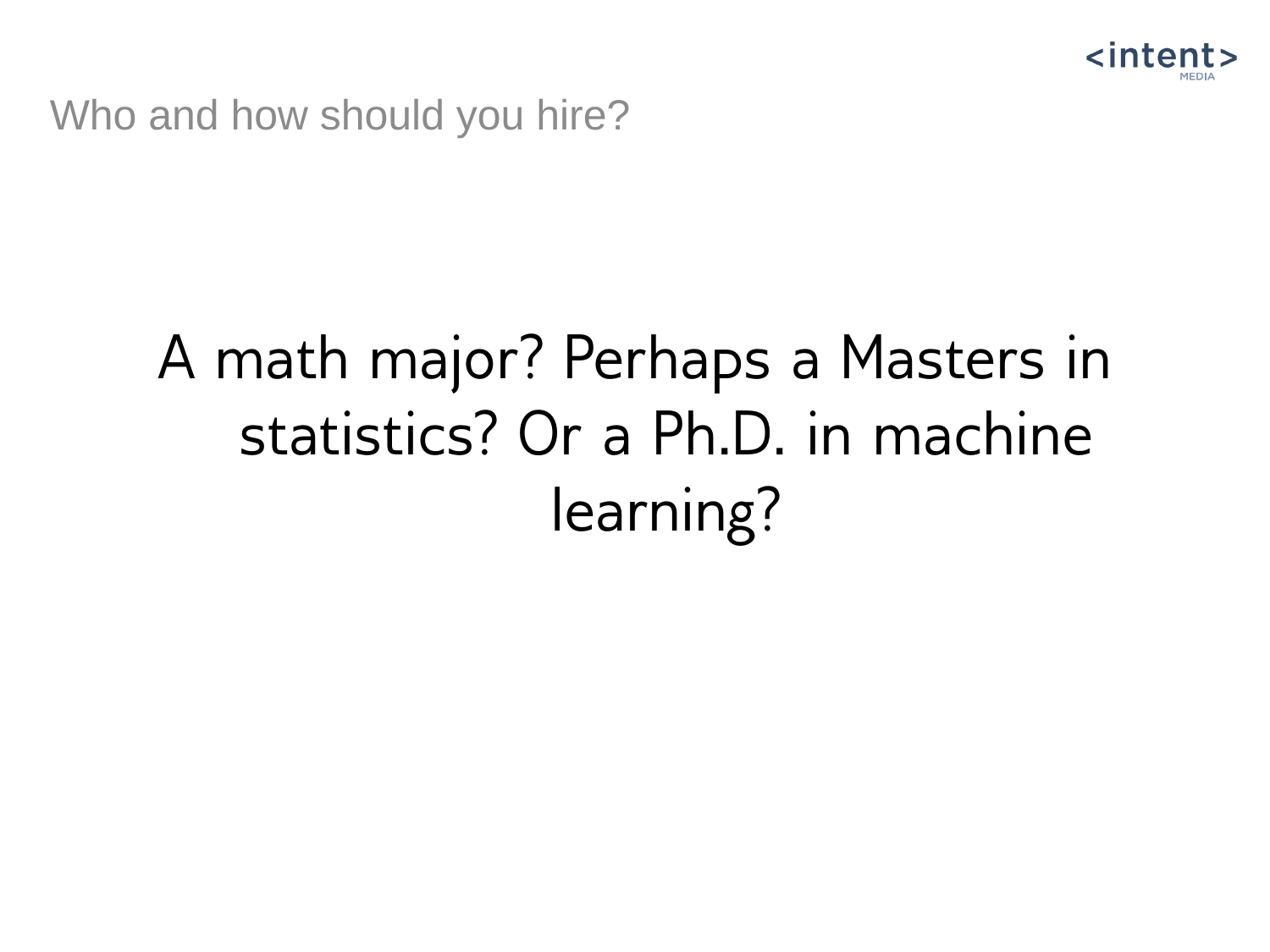

Who and how should you hire?
# A math major? Perhaps a Masters in statistics? Or a Ph.D. in machine learning?